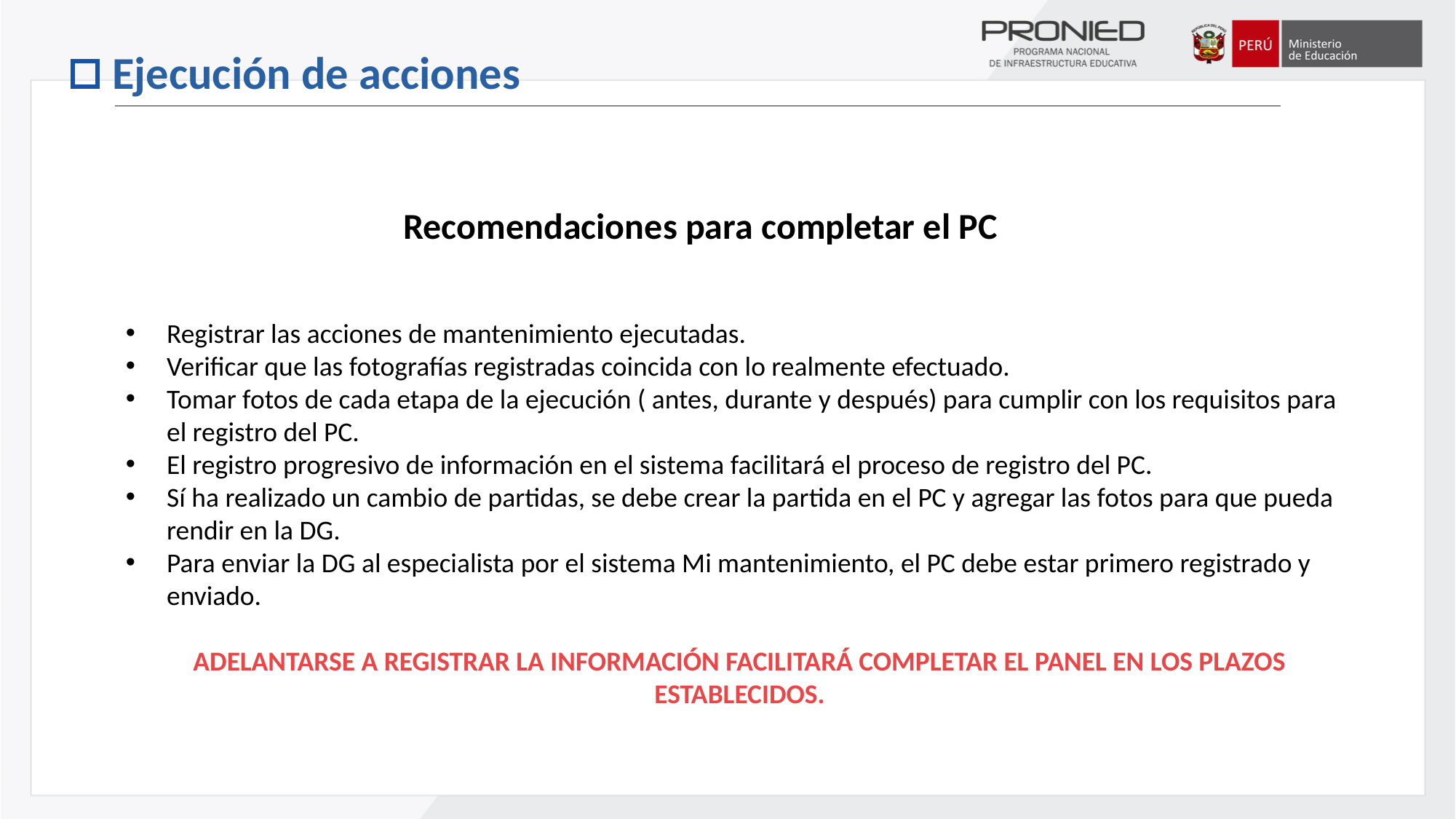

Ejecución de acciones

Recomendaciones para completar el PC

Registrar las acciones de mantenimiento ejecutadas.
Verificar que las fotografías registradas coincida con lo realmente efectuado.
Tomar fotos de cada etapa de la ejecución ( antes, durante y después) para cumplir con los requisitos para el registro del PC.
El registro progresivo de información en el sistema facilitará el proceso de registro del PC.
Sí ha realizado un cambio de partidas, se debe crear la partida en el PC y agregar las fotos para que pueda rendir en la DG.
Para enviar la DG al especialista por el sistema Mi mantenimiento, el PC debe estar primero registrado y enviado.

ADELANTARSE A REGISTRAR LA INFORMACIÓN FACILITARÁ COMPLETAR EL PANEL EN LOS PLAZOS ESTABLECIDOS.

1
2